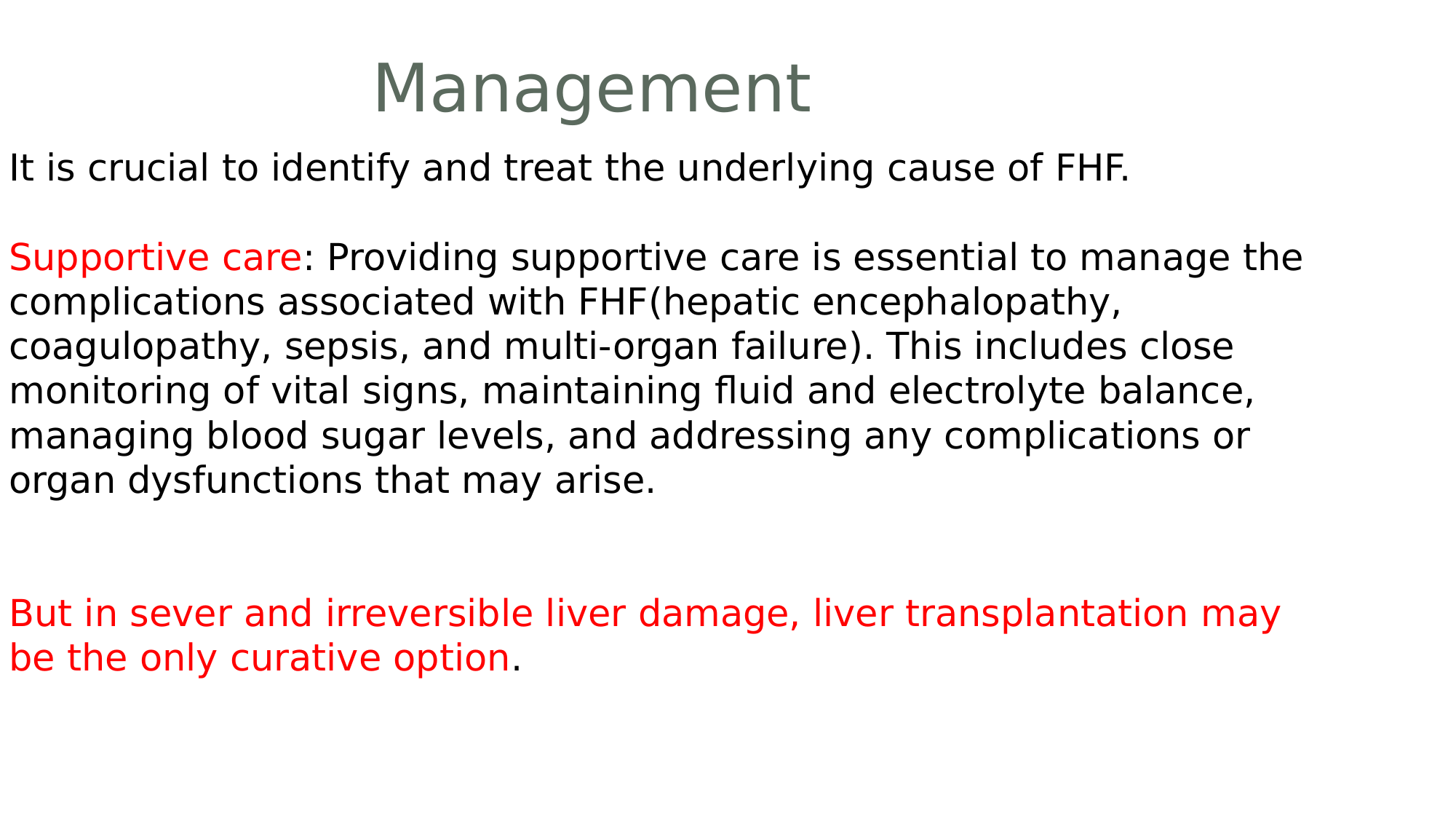

# Management
It is crucial to identify and treat the underlying cause of FHF.

Supportive care: Providing supportive care is essential to manage the complications associated with FHF(hepatic encephalopathy, coagulopathy, sepsis, and multi-organ failure). This includes close monitoring of vital signs, maintaining fluid and electrolyte balance, managing blood sugar levels, and addressing any complications or organ dysfunctions that may arise.

But in sever and irreversible liver damage, liver transplantation may be the only curative option.